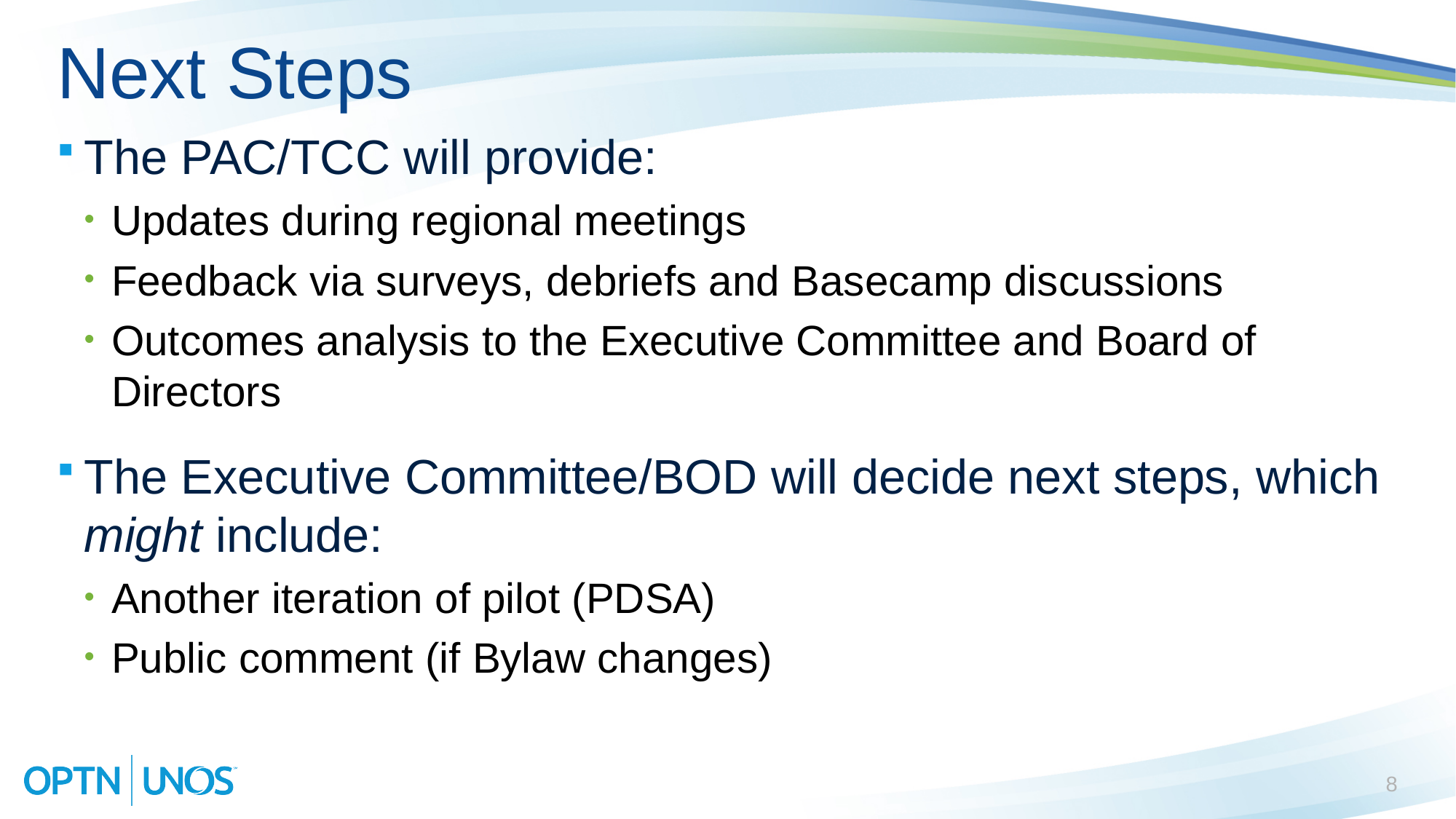

# Next Steps
The PAC/TCC will provide:
Updates during regional meetings
Feedback via surveys, debriefs and Basecamp discussions
Outcomes analysis to the Executive Committee and Board of Directors
The Executive Committee/BOD will decide next steps, which might include:
Another iteration of pilot (PDSA)
Public comment (if Bylaw changes)

8